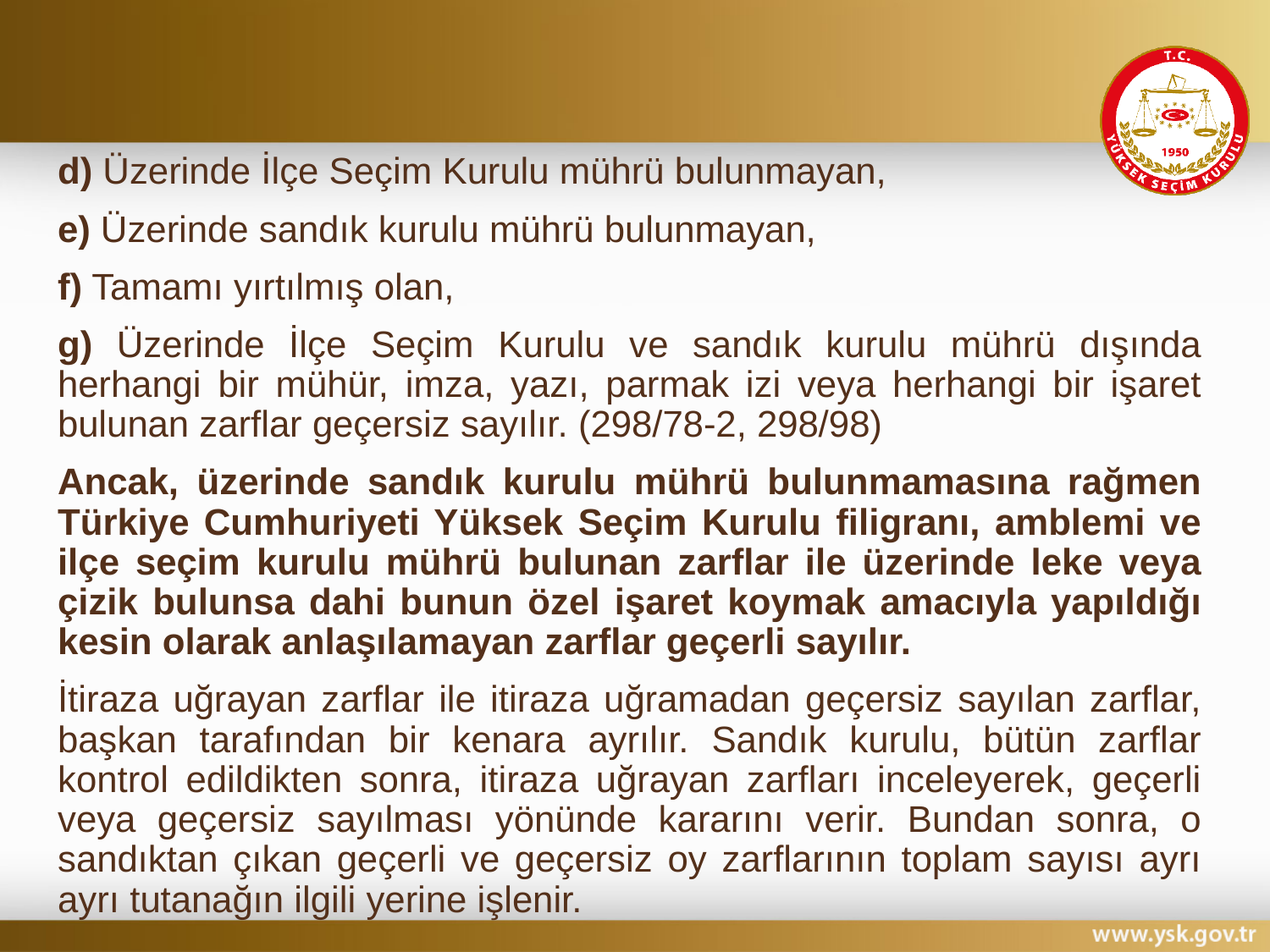

#
d) Üzerinde İlçe Seçim Kurulu mührü bulunmayan,
e) Üzerinde sandık kurulu mührü bulunmayan,
f) Tamamı yırtılmış olan,
g) Üzerinde İlçe Seçim Kurulu ve sandık kurulu mührü dışında herhangi bir mühür, imza, yazı, parmak izi veya herhangi bir işaret bulunan zarflar geçersiz sayılır. (298/78-2, 298/98)
Ancak, üzerinde sandık kurulu mührü bulunmamasına rağmen Türkiye Cumhuriyeti Yüksek Seçim Kurulu filigranı, amblemi ve ilçe seçim kurulu mührü bulunan zarflar ile üzerinde leke veya çizik bulunsa dahi bunun özel işaret koymak amacıyla yapıldığı kesin olarak anlaşılamayan zarflar geçerli sayılır.
İtiraza uğrayan zarflar ile itiraza uğramadan geçersiz sayılan zarflar, başkan tarafından bir kenara ayrılır. Sandık kurulu, bütün zarflar kontrol edildikten sonra, itiraza uğrayan zarfları inceleyerek, geçerli veya geçersiz sayılması yönünde kararını verir. Bundan sonra, o sandıktan çıkan geçerli ve geçersiz oy zarflarının toplam sayısı ayrı ayrı tutanağın ilgili yerine işlenir.